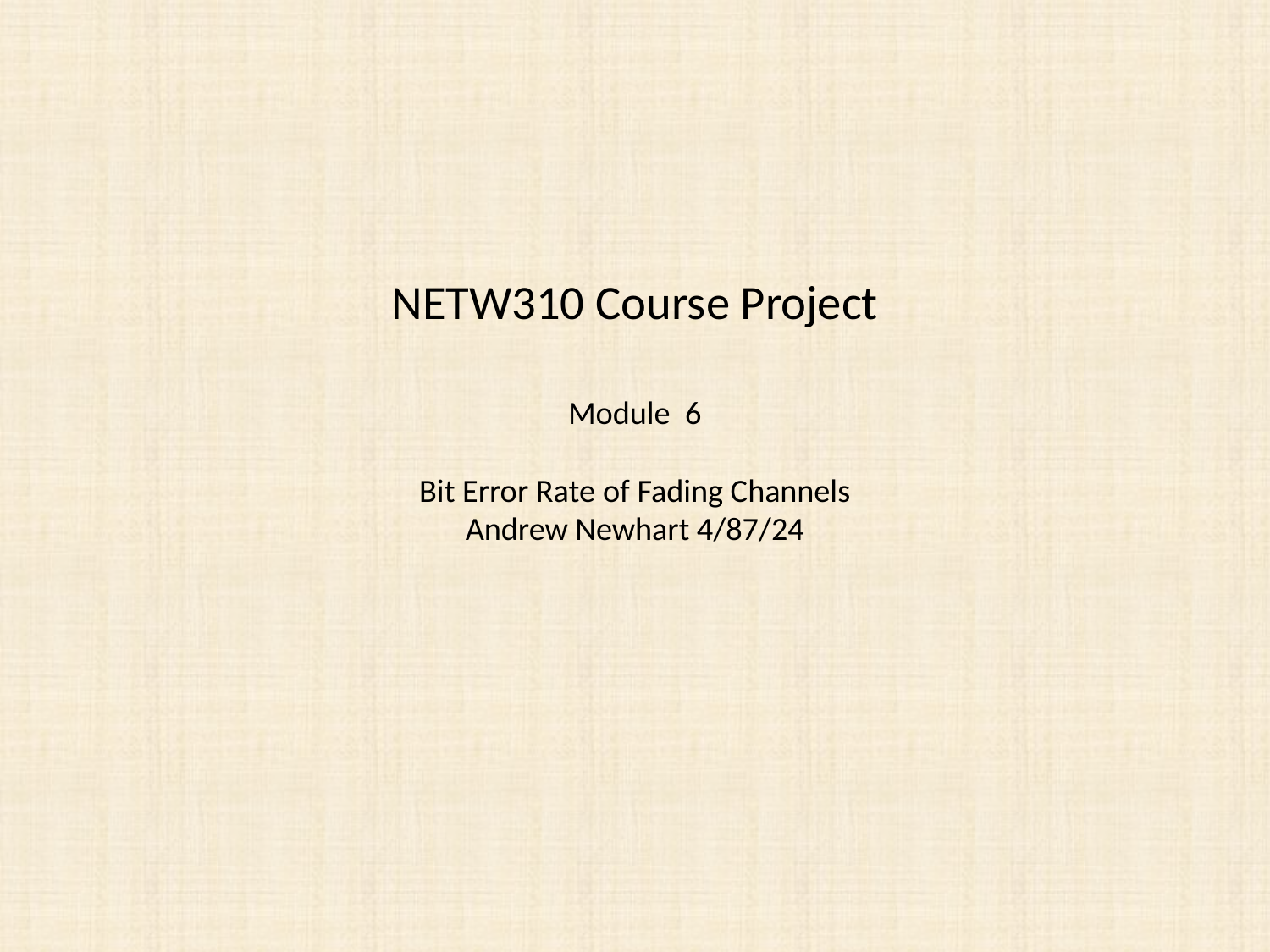

# NETW310 Course Project Module  6 Bit Error Rate of Fading Channels Andrew Newhart 4/87/24